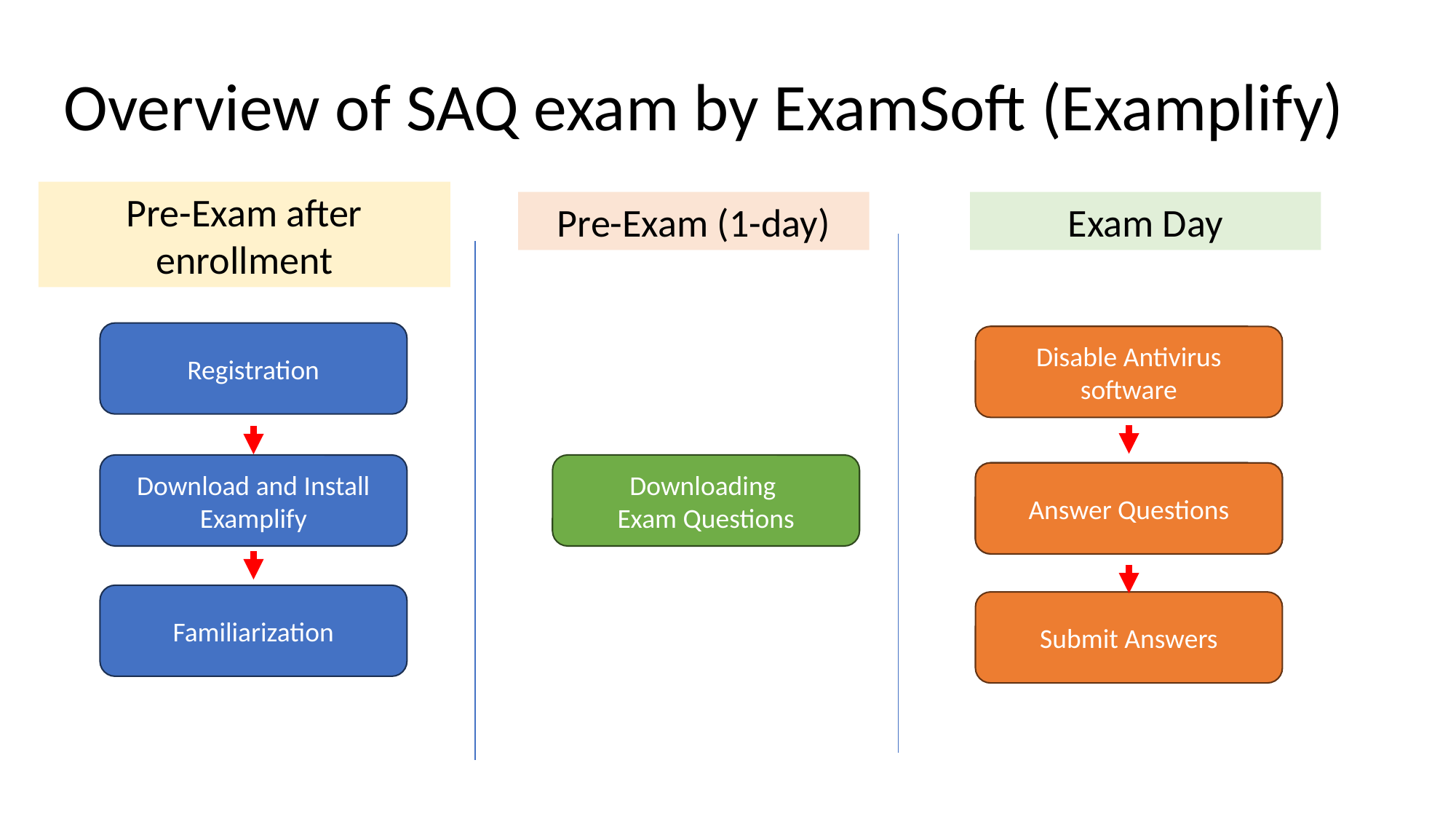

# Overview of SAQ exam by ExamSoft (Examplify)
Pre-Exam after enrollment
Pre-Exam (1-day)
Exam Day
Registration
Disable Antivirus software
Download and Install Examplify
Downloading
Exam Questions
Answer Questions
Complete Questions
Familiarization
Submit Answers